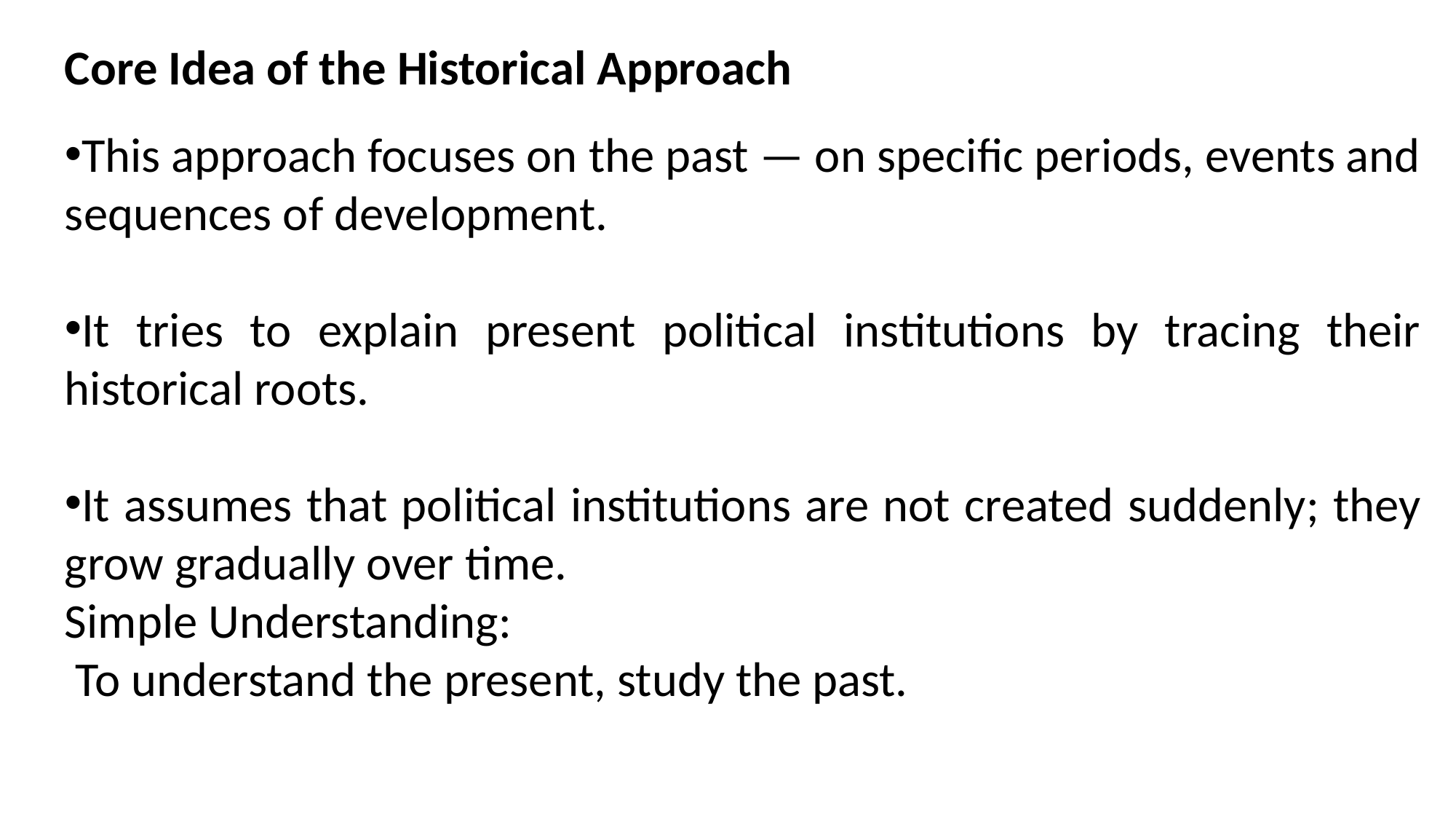

Core Idea of the Historical Approach
This approach focuses on the past — on specific periods, events and sequences of development.

It tries to explain present political institutions by tracing their historical roots.

It assumes that political institutions are not created suddenly; they grow gradually over time.
Simple Understanding:
 To understand the present, study the past.